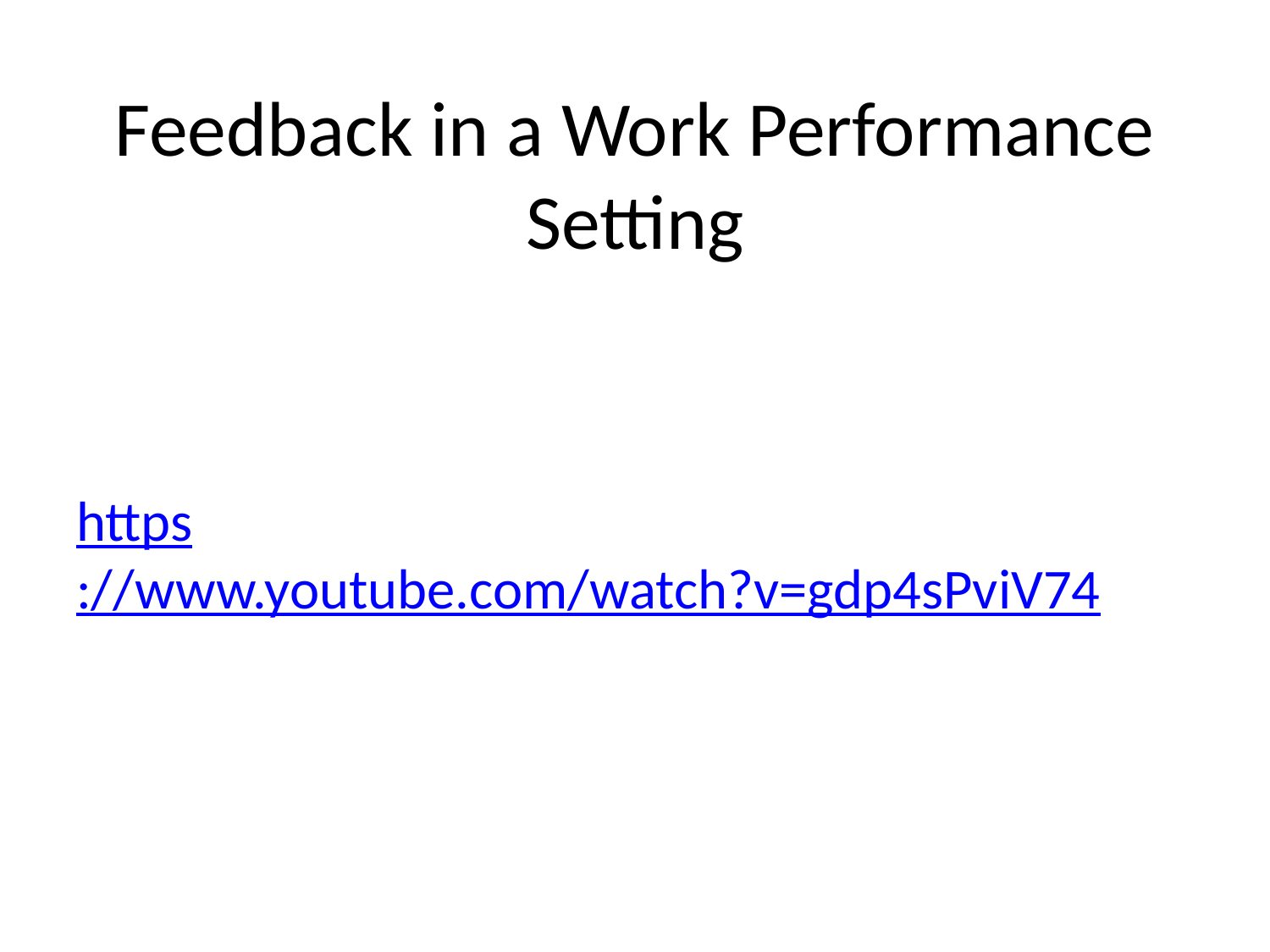

# Feedback in a Work Performance Setting

https://www.youtube.com/watch?v=gdp4sPviV74